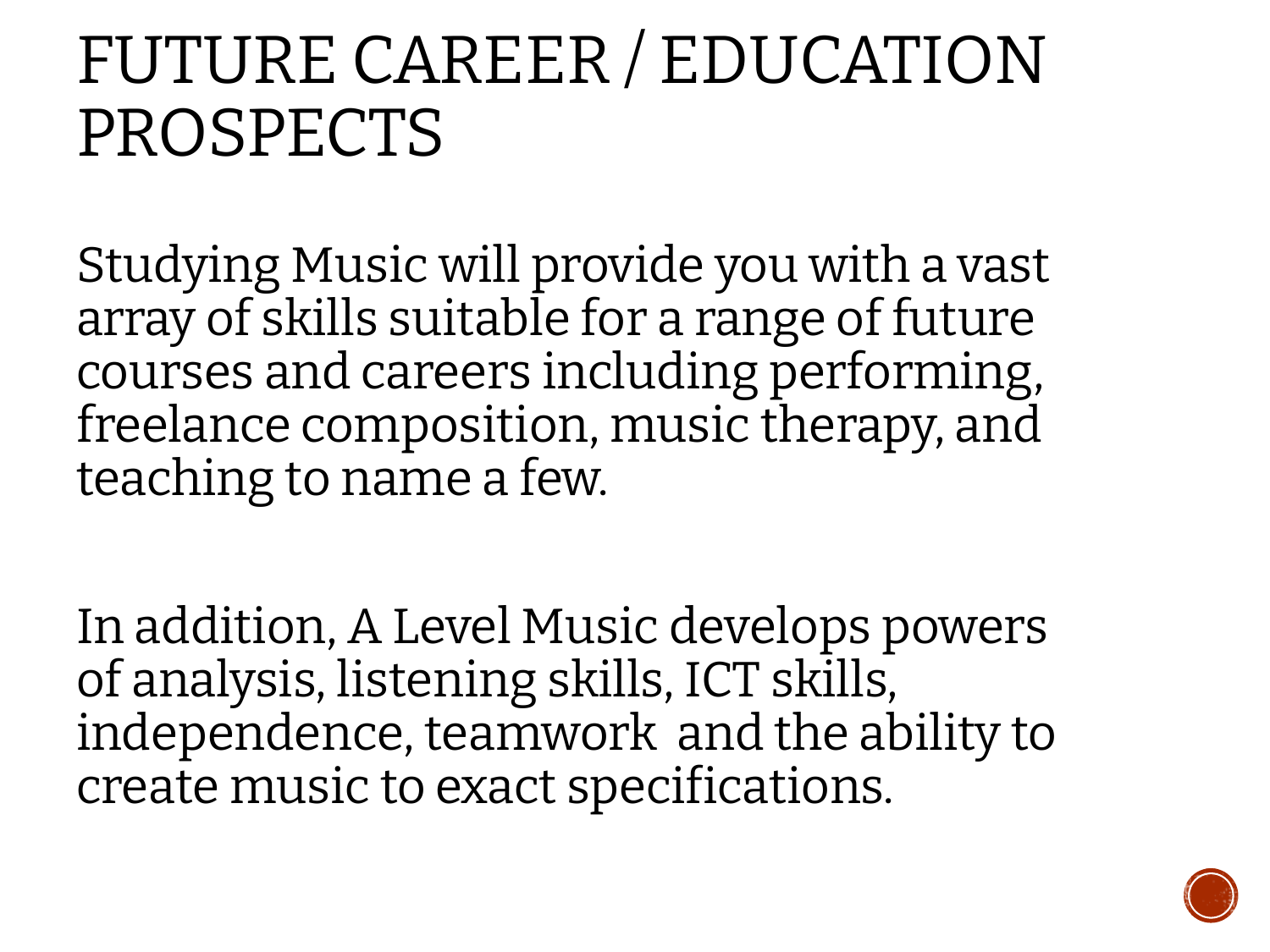

# Future Career / education prospects
Studying Music will provide you with a vast array of skills suitable for a range of future courses and careers including performing, freelance composition, music therapy, and teaching to name a few.

In addition, A Level Music develops powers of analysis, listening skills, ICT skills, independence, teamwork  and the ability to create music to exact specifications.